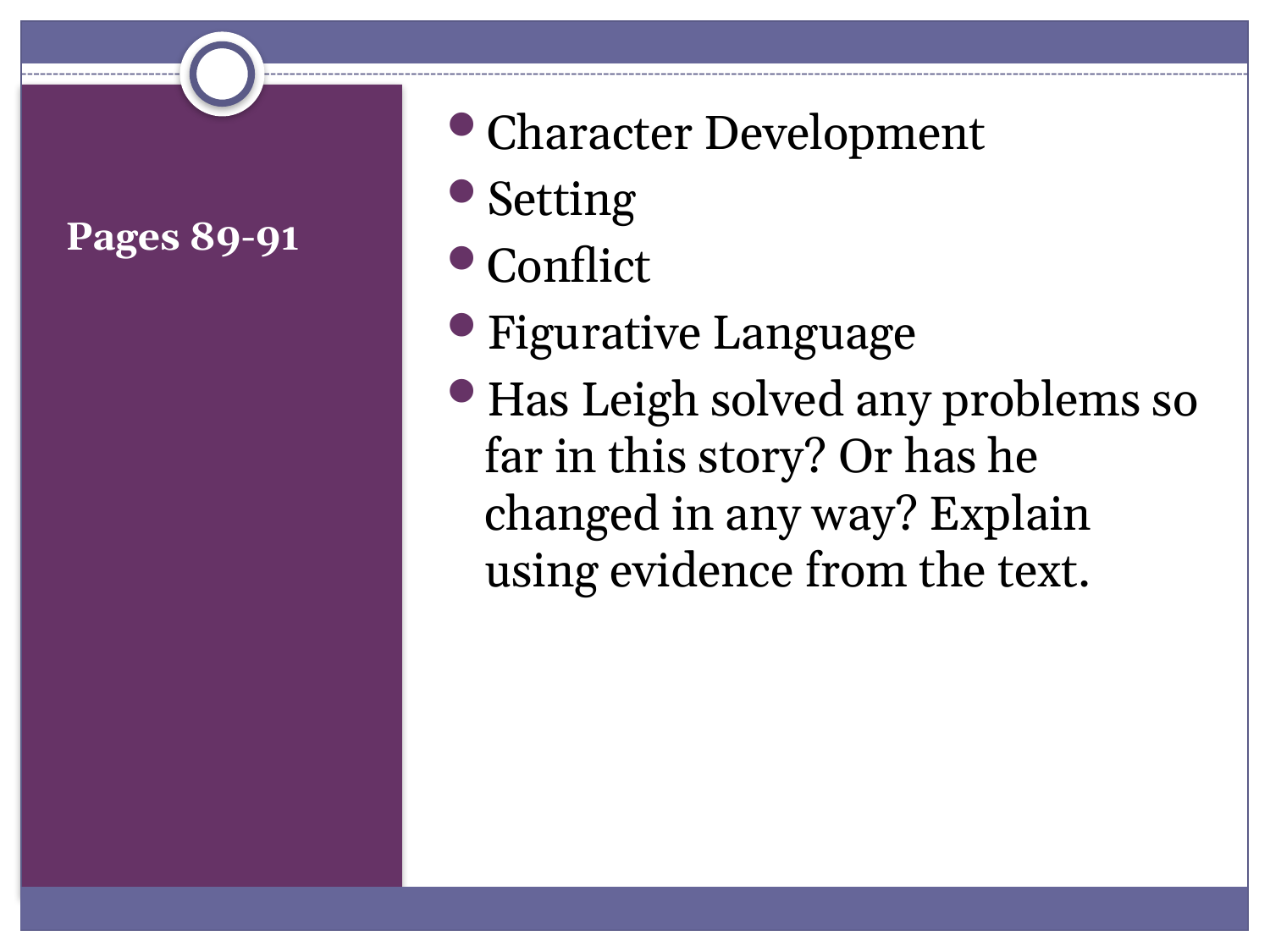

Character Development
Setting
Conflict
Figurative Language
Has Leigh solved any problems so far in this story? Or has he changed in any way? Explain using evidence from the text.
# Pages 89-91